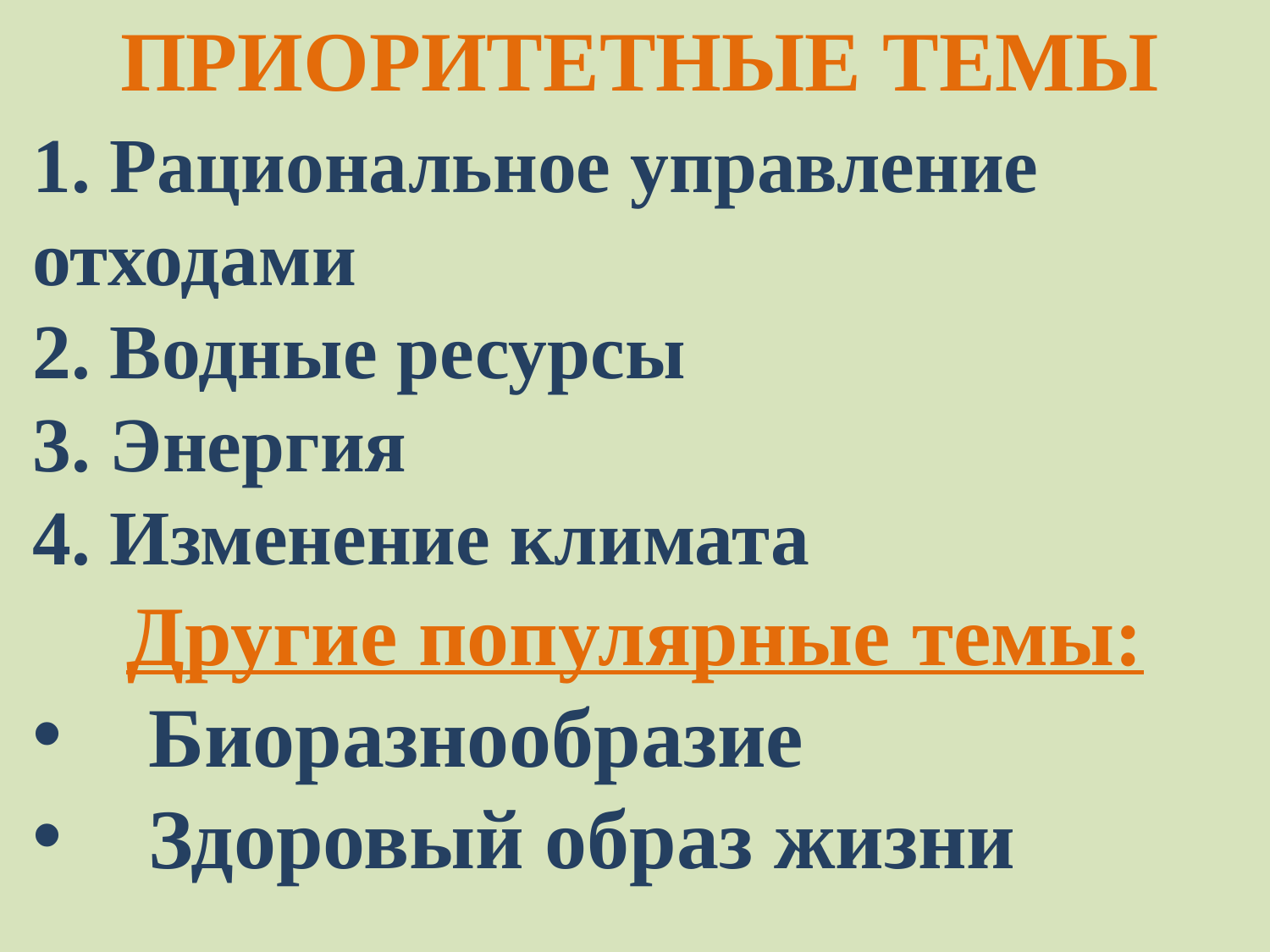

ПРИОРИТЕТНЫЕ ТЕМЫ
1. Рациональное управление отходами
2. Водные ресурсы
3. Энергия
4. Изменение климата
Другие популярные темы:
 Биоразнообразие
 Здоровый образ жизни